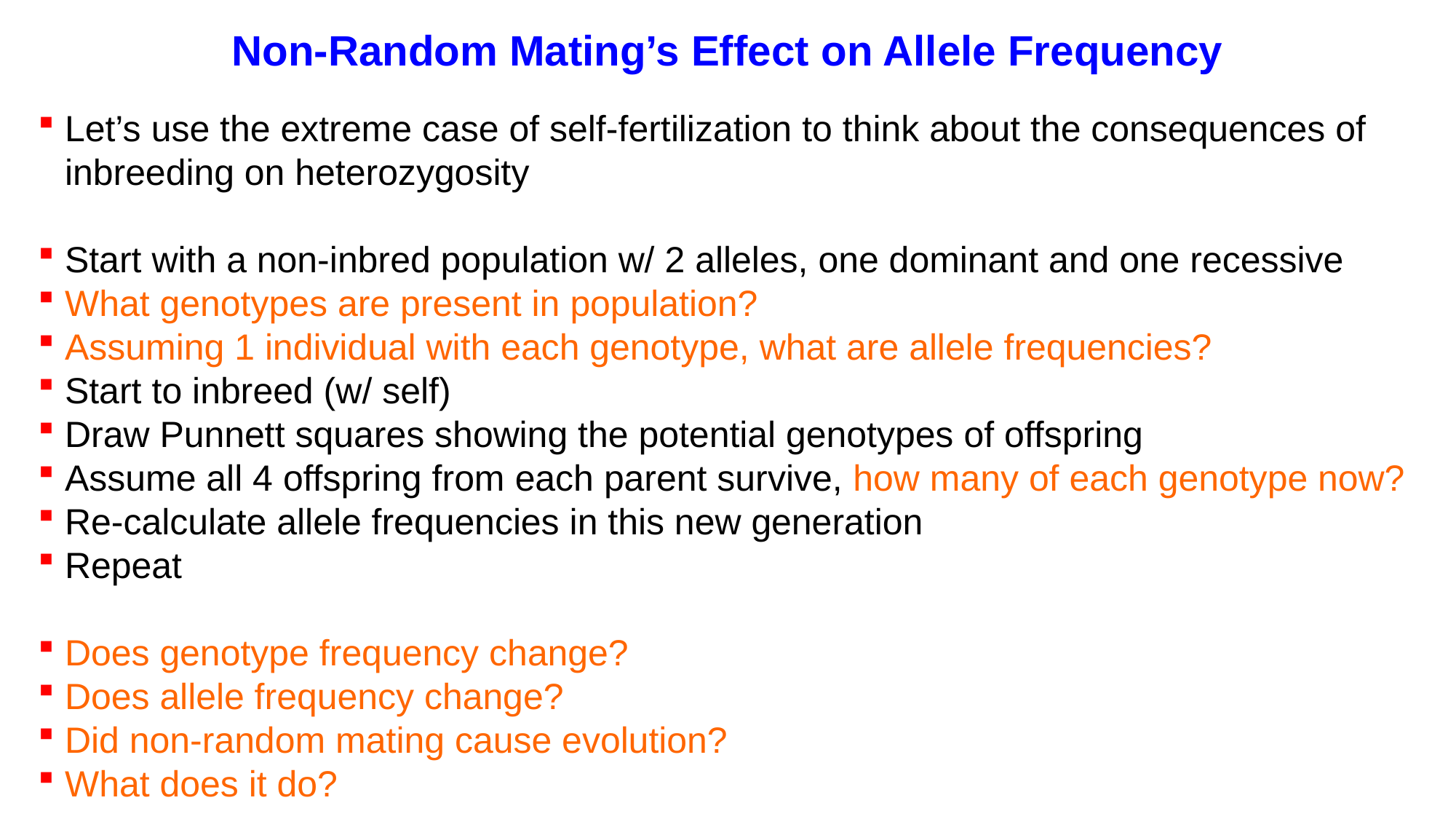

Non-Random Mating’s Effect on Allele Frequency
Let’s use the extreme case of self-fertilization to think about the consequences of inbreeding on heterozygosity

Start with a non-inbred population w/ 2 alleles, one dominant and one recessive
What genotypes are present in population?
Assuming 1 individual with each genotype, what are allele frequencies?
Start to inbreed (w/ self)
Draw Punnett squares showing the potential genotypes of offspring
Assume all 4 offspring from each parent survive, how many of each genotype now?
Re-calculate allele frequencies in this new generation
Repeat

Does genotype frequency change?
Does allele frequency change?
Did non-random mating cause evolution?
What does it do?
Extreme case of self-fertilization:

Generation		AA		Aa		aa

	    0			p2		2pq		q2

	     1			p2 + (pq/2)	pq		q2 + (pq/2)

	     2			p2 + (3pq/4)	pq/2		q2 + (3pq/4)